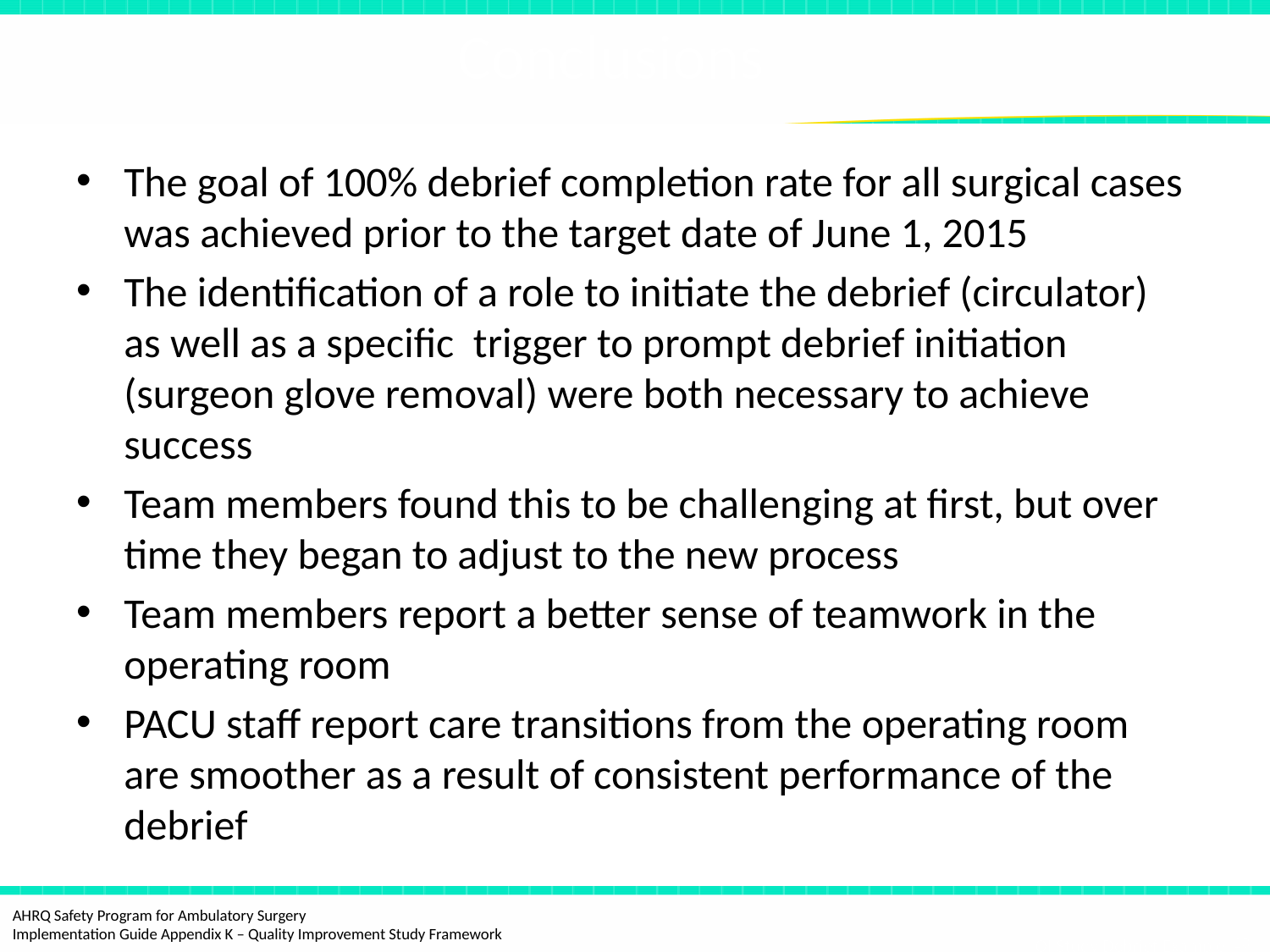

# Conclusions
The goal of 100% debrief completion rate for all surgical cases was achieved prior to the target date of June 1, 2015
The identification of a role to initiate the debrief (circulator) as well as a specific  trigger to prompt debrief initiation (surgeon glove removal) were both necessary to achieve success
Team members found this to be challenging at first, but over time they began to adjust to the new process
Team members report a better sense of teamwork in the operating room
PACU staff report care transitions from the operating room are smoother as a result of consistent performance of the debrief
QI Study Debrief Example